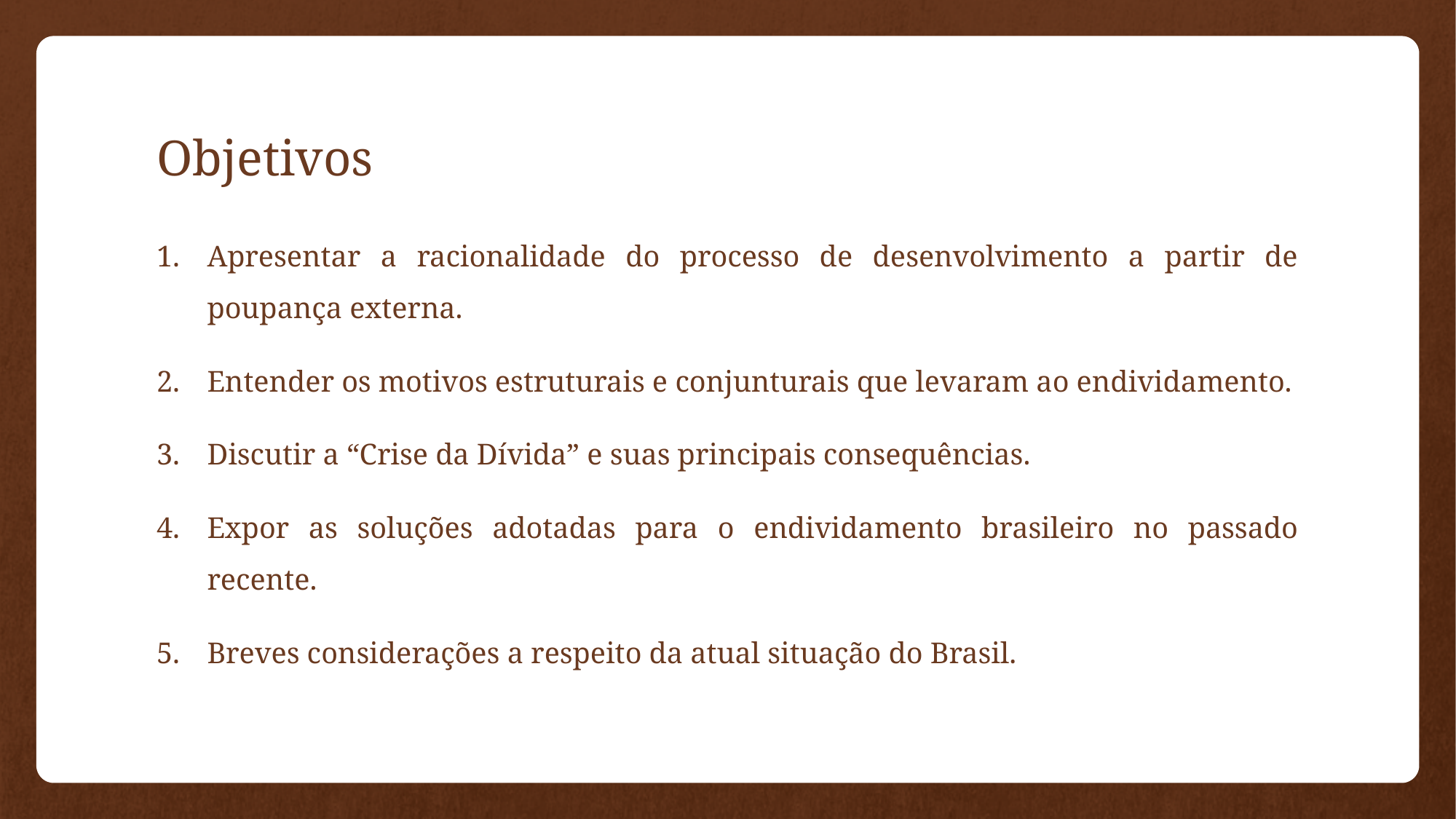

# Objetivos
Apresentar a racionalidade do processo de desenvolvimento a partir de poupança externa.
Entender os motivos estruturais e conjunturais que levaram ao endividamento.
Discutir a “Crise da Dívida” e suas principais consequências.
Expor as soluções adotadas para o endividamento brasileiro no passado recente.
Breves considerações a respeito da atual situação do Brasil.